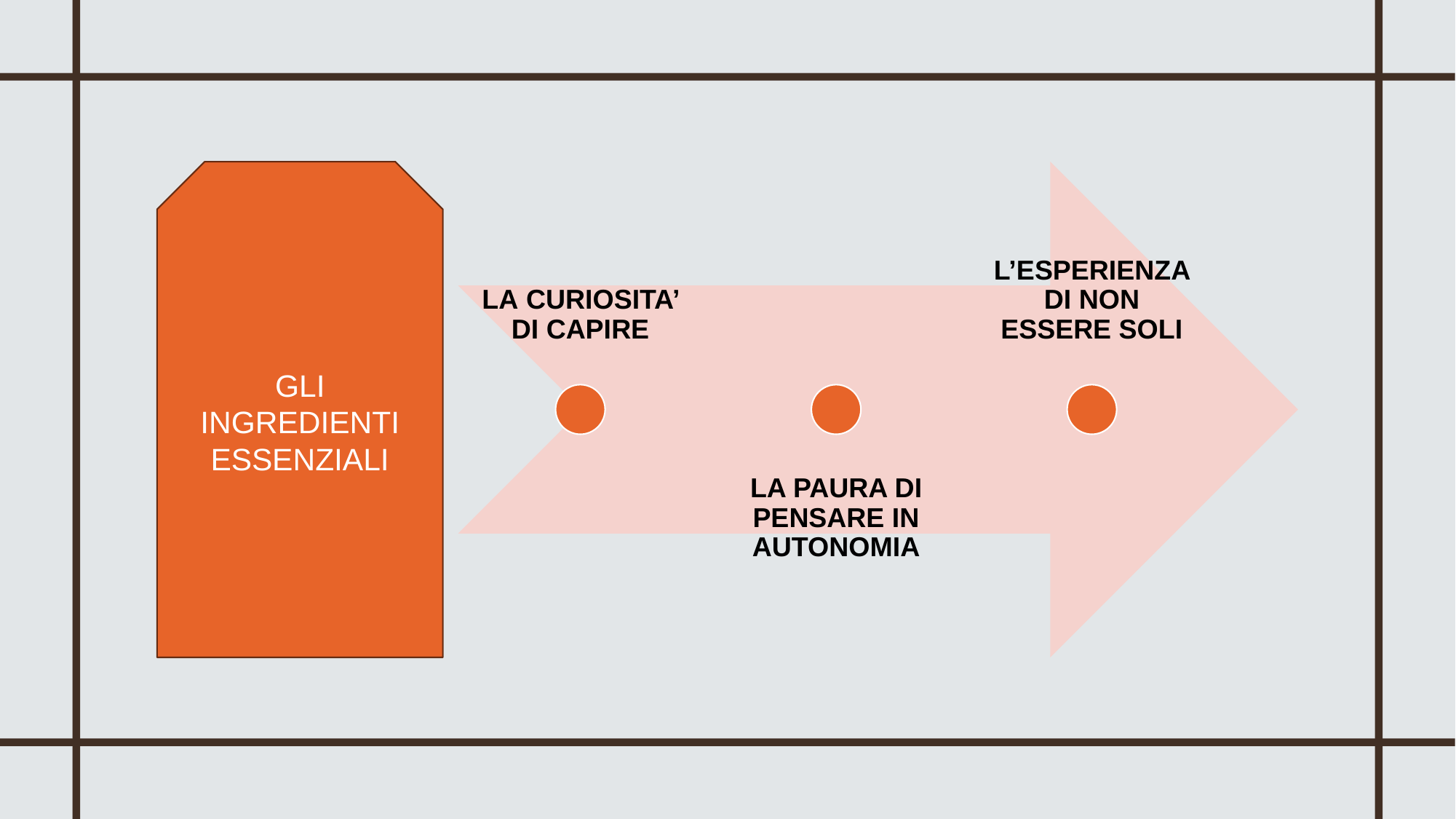

GLI INGREDIENTI ESSENZIALI
LA CURIOSITA’ DI CAPIRE
LA PAURA DI PENSARE IN AUTONOMIA
L’ESPERIENZA DI NON ESSERE SOLI